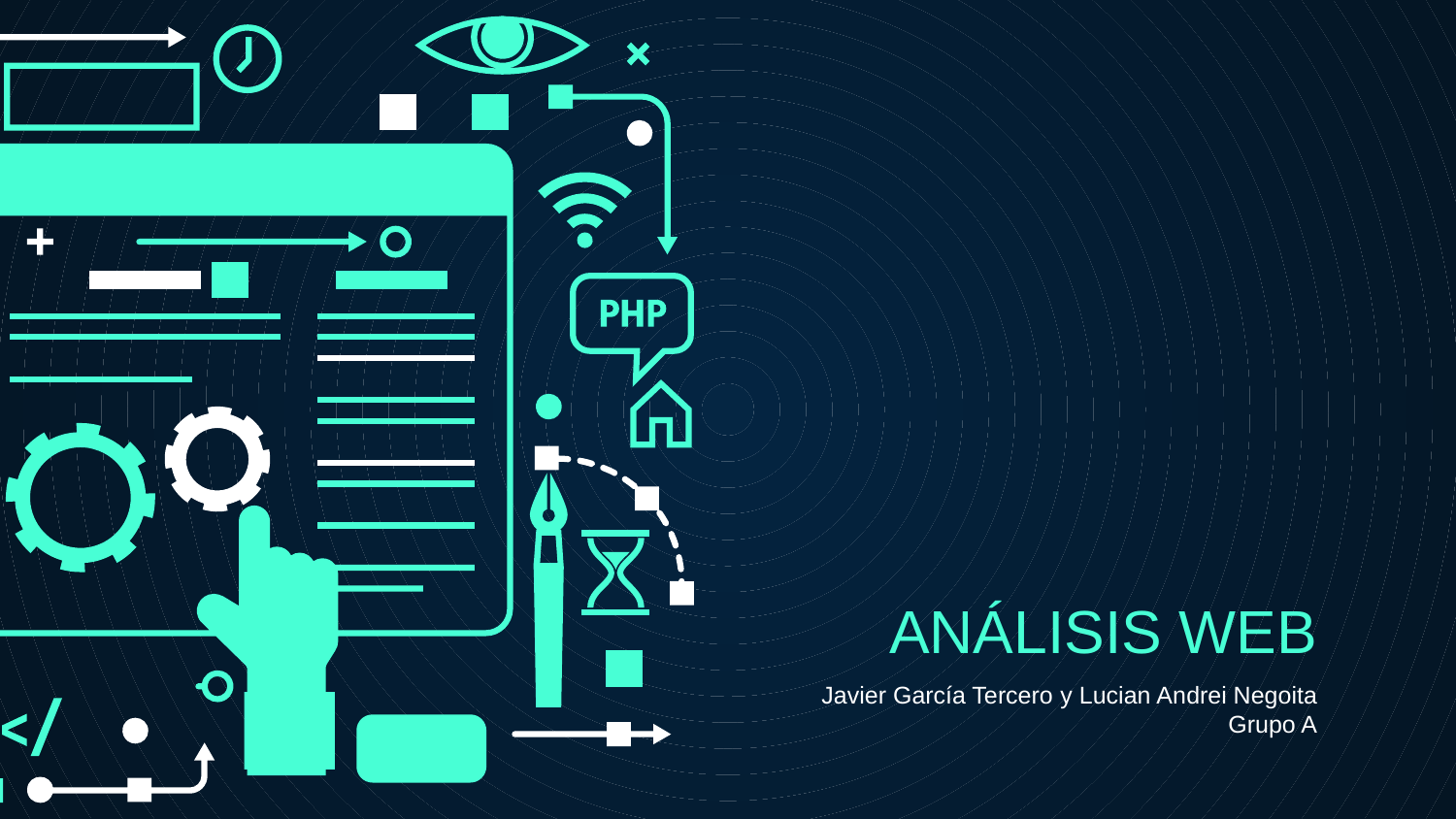

# ANÁLISIS WEB

Javier García Tercero y Lucian Andrei Negoita
Grupo A